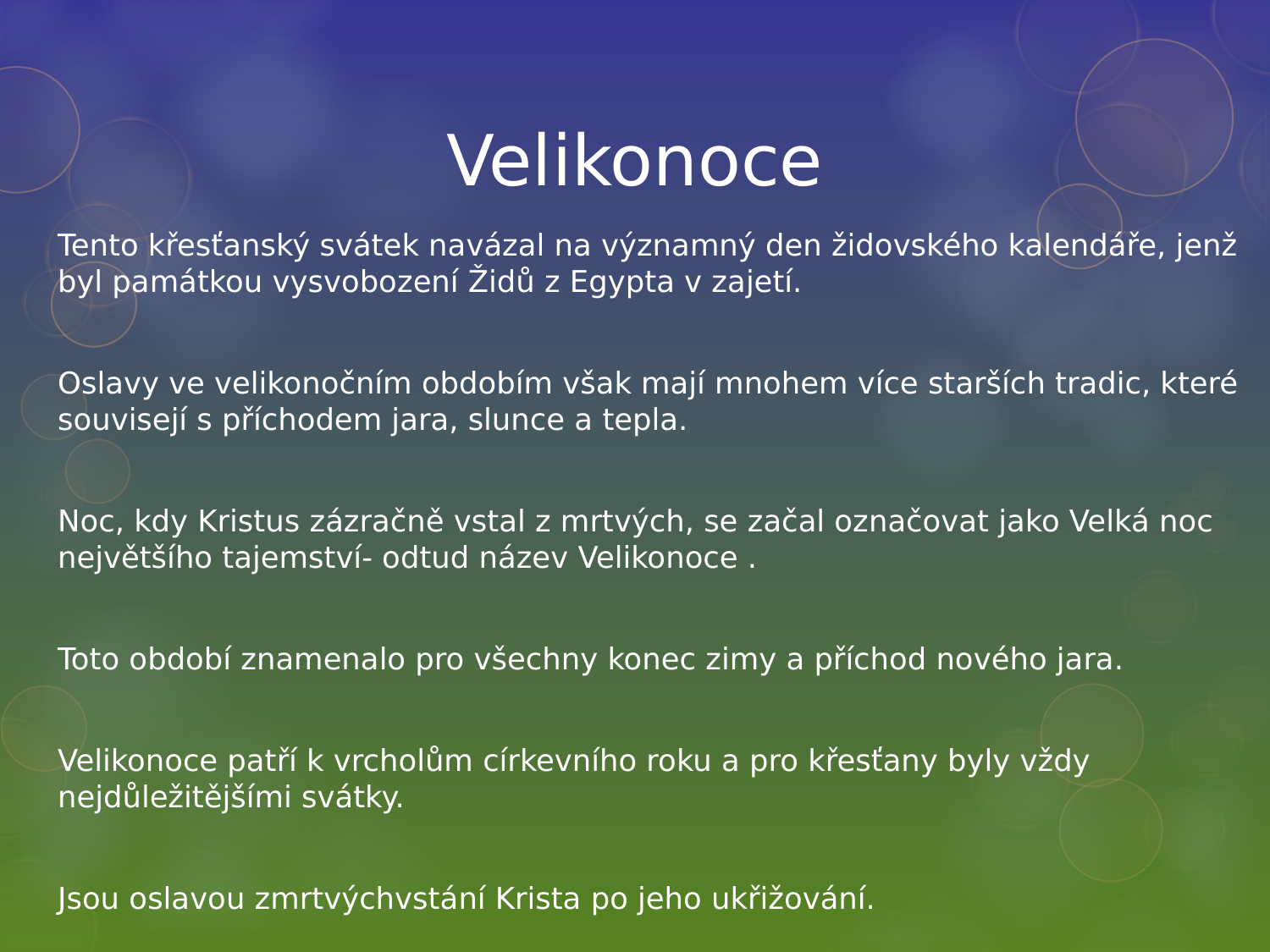

# Velikonoce
Tento křesťanský svátek navázal na významný den židovského kalendáře, jenž byl památkou vysvobození Židů z Egypta v zajetí.

Oslavy ve velikonočním obdobím však mají mnohem více starších tradic, které souvisejí s příchodem jara, slunce a tepla.

Noc, kdy Kristus zázračně vstal z mrtvých, se začal označovat jako Velká noc největšího tajemství- odtud název Velikonoce .

Toto období znamenalo pro všechny konec zimy a příchod nového jara.

Velikonoce patří k vrcholům církevního roku a pro křesťany byly vždy nejdůležitějšími svátky.

Jsou oslavou zmrtvýchvstání Krista po jeho ukřižování.